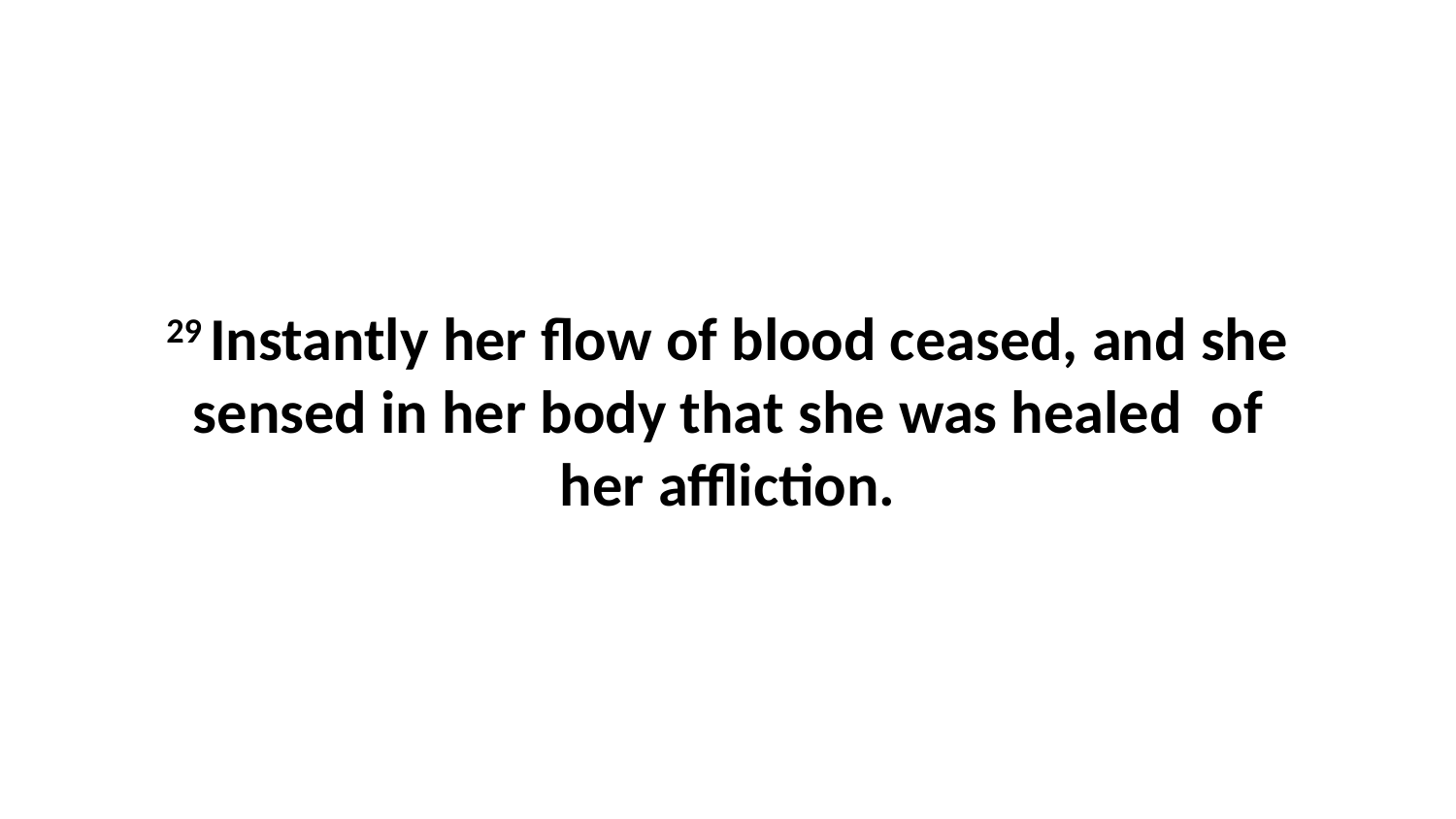

29 Instantly her flow of blood ceased, and she sensed in her body that she was healed  of her affliction.